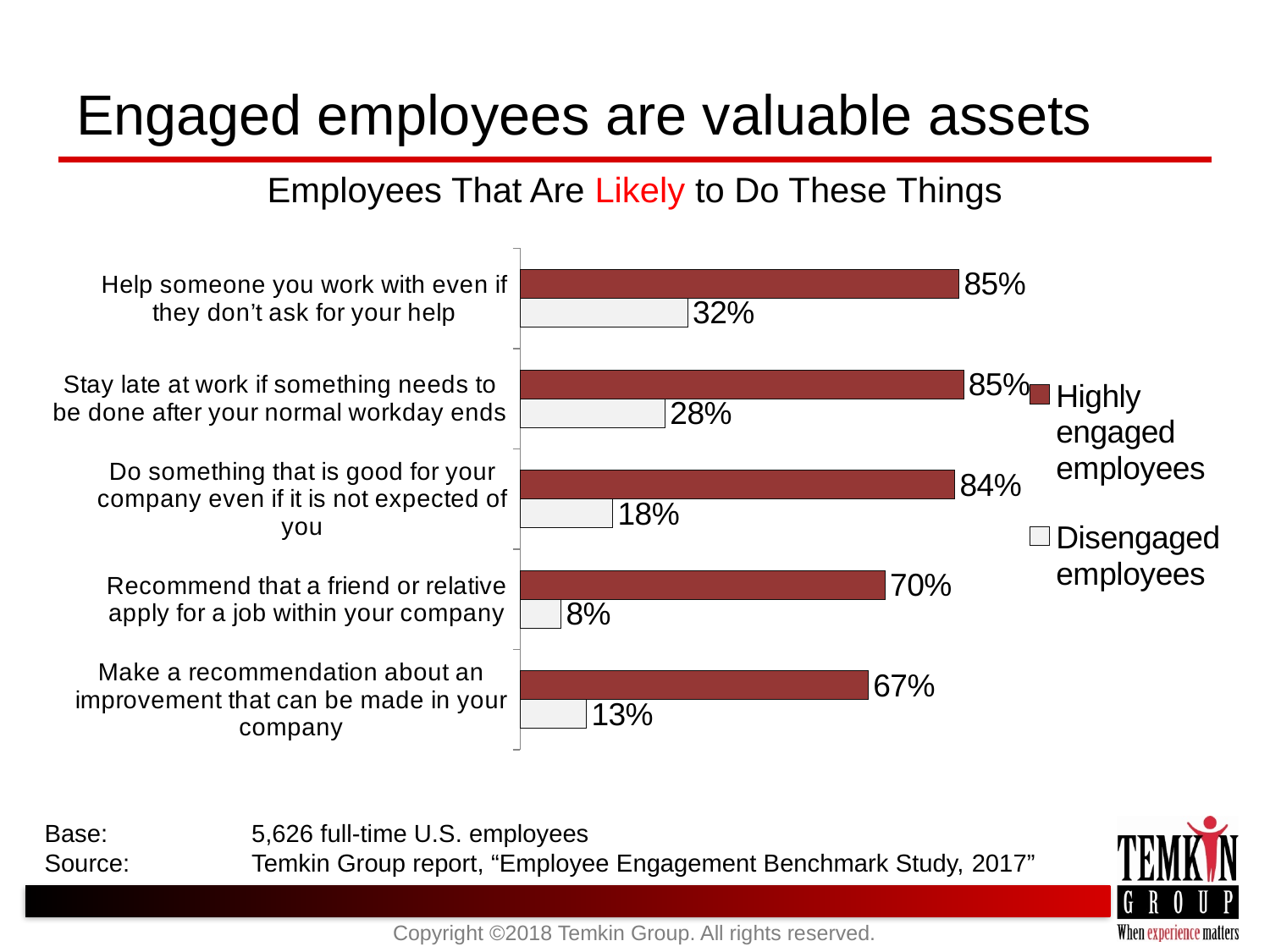

# Engaged employees are valuable assets
Employees That Are Likely to Do These Things

### Chart

| Category | Disengaged employees | Highly engaged employees |
|---|---|---|
| Make a recommendation about an improvement that can be made in your company | 0.127725856697819 | 0.670837867247008 |
| Recommend that a friend or relative apply for a job within your company | 0.078920041536864 | 0.702937976060936 |
| Do something that is good for your company even if it is not expected of you | 0.178608515057113 | 0.837323177366703 |
| Stay late at work if something needs to be done after your normal workday ends | 0.279335410176532 | 0.854189336235038 |
| Help someone you work with even if they don’t ask for your help | 0.322949117341641 | 0.845484221980413 |
Base:		5,626 full-time U.S. employees
Source:	Temkin Group report, “Employee Engagement Benchmark Study, 2017”